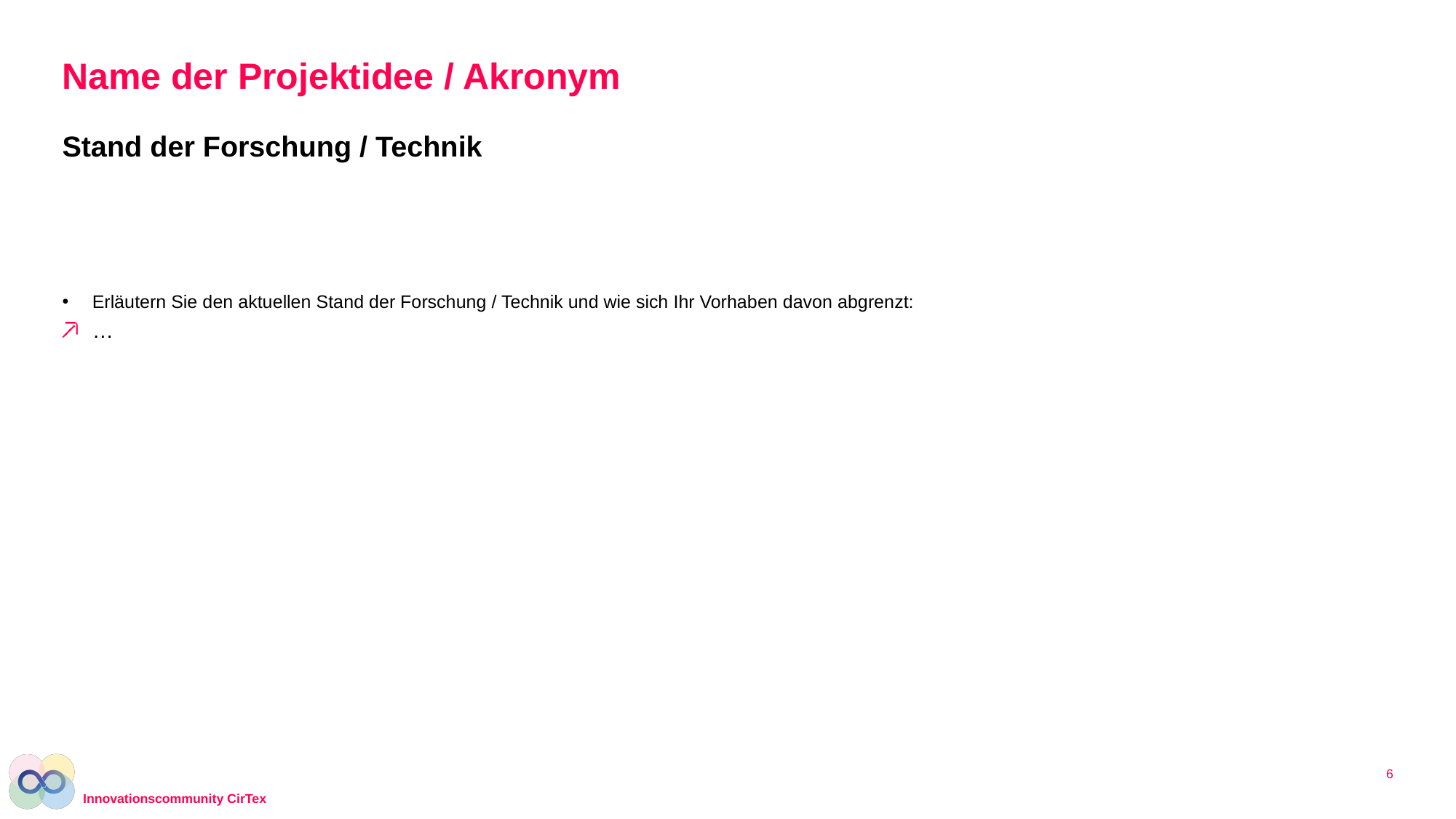

# Name der Projektidee / Akronym
Stand der Forschung / Technik
Erläutern Sie den aktuellen Stand der Forschung / Technik und wie sich Ihr Vorhaben davon abgrenzt:
…

6